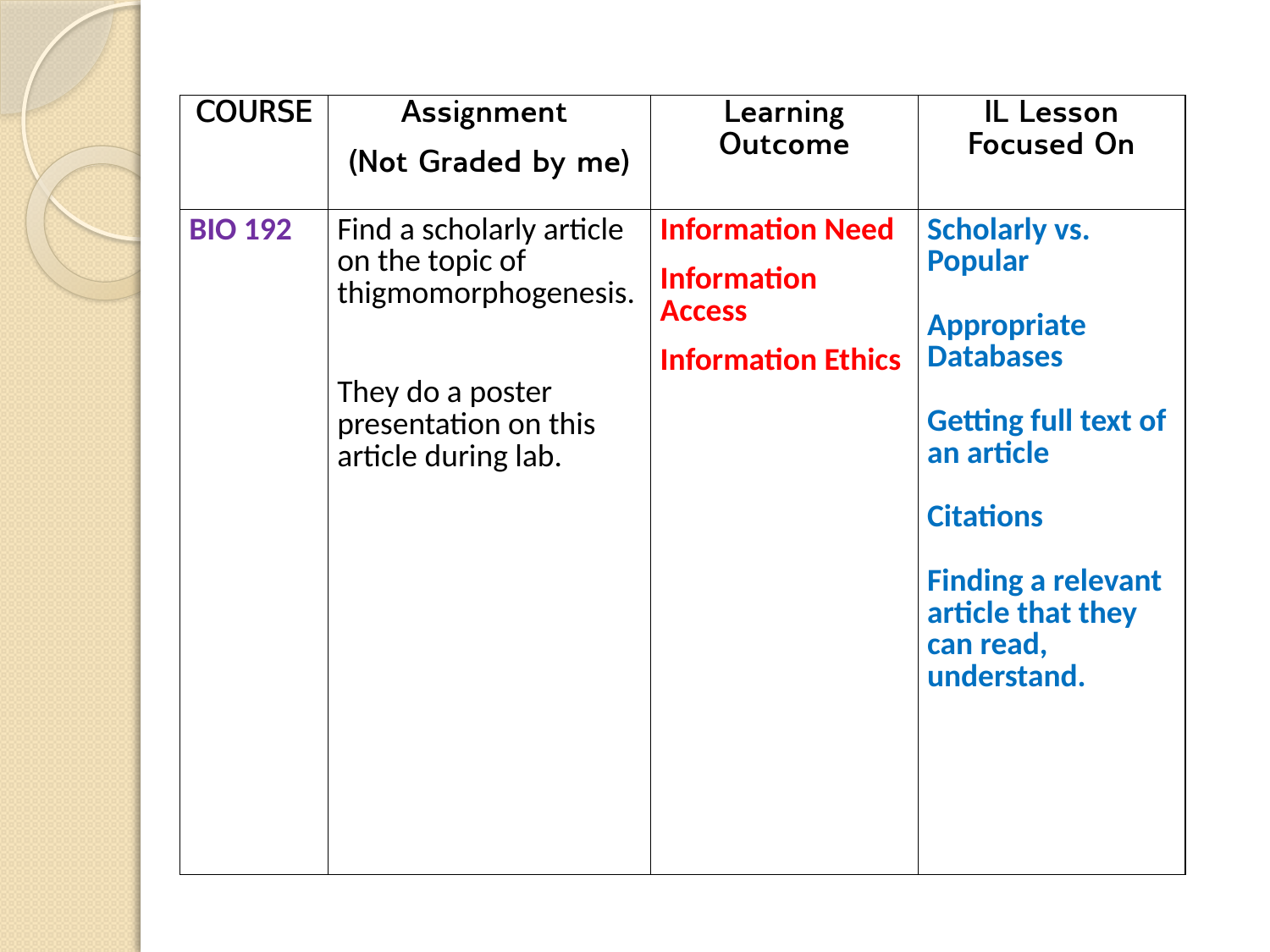

#
| COURSE | Assignment (Not Graded by me) | Learning Outcome | IL Lesson Focused On |
| --- | --- | --- | --- |
| BIO 192 | Find a scholarly article on the topic of thigmomorphogenesis. They do a poster presentation on this article during lab. | Information Need Information Access Information Ethics | Scholarly vs. Popular Appropriate Databases Getting full text of an article Citations Finding a relevant article that they can read, understand. |